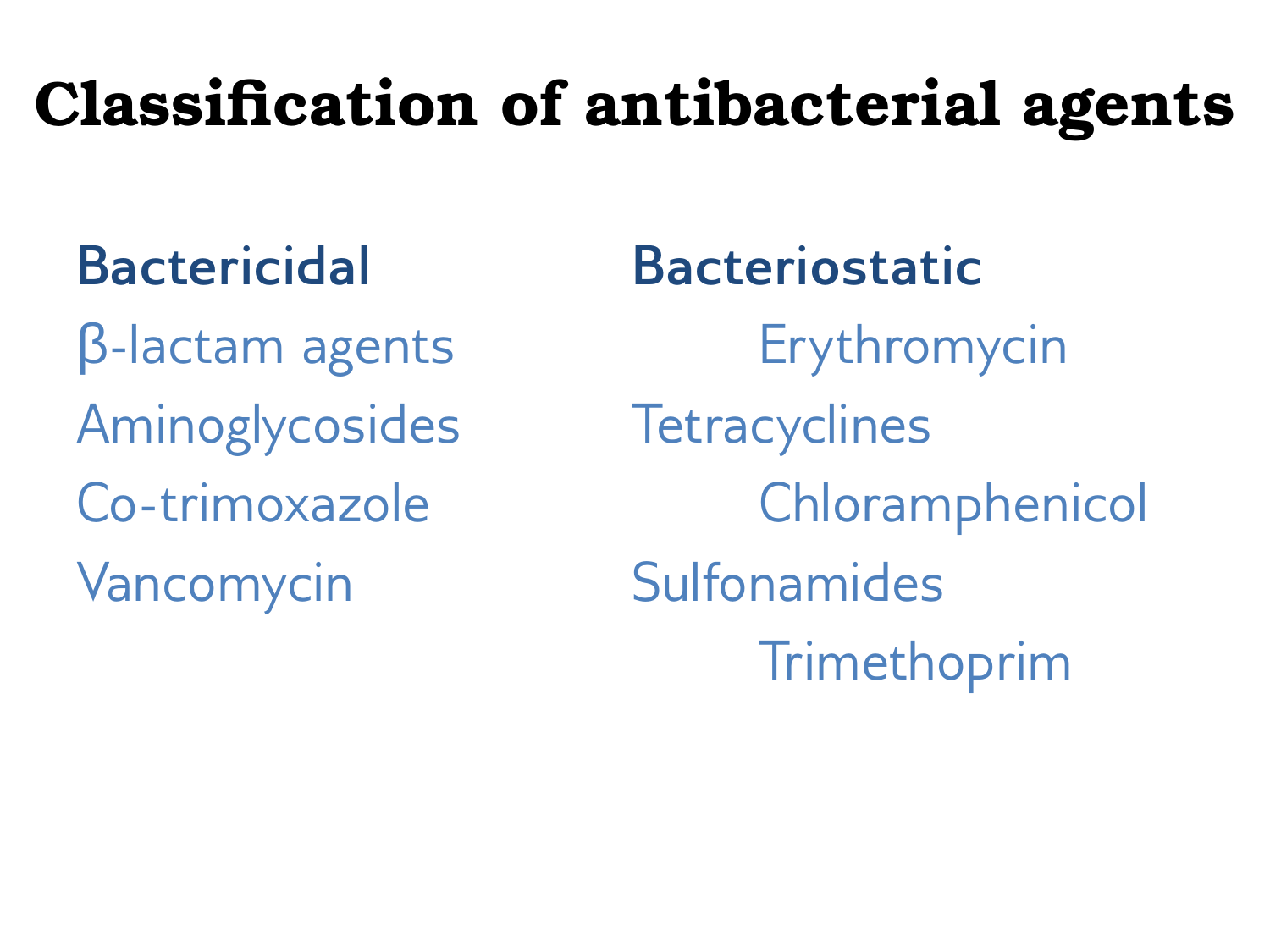

# Classification of antibacterial agents
Bactericidal			Bacteriostatic
β-lactam agents			Erythromycin
Aminoglycosides		Tetracyclines
Co-trimoxazole			Chloramphenicol
Vancomycin			Sulfonamides
                                  	Trimethoprim